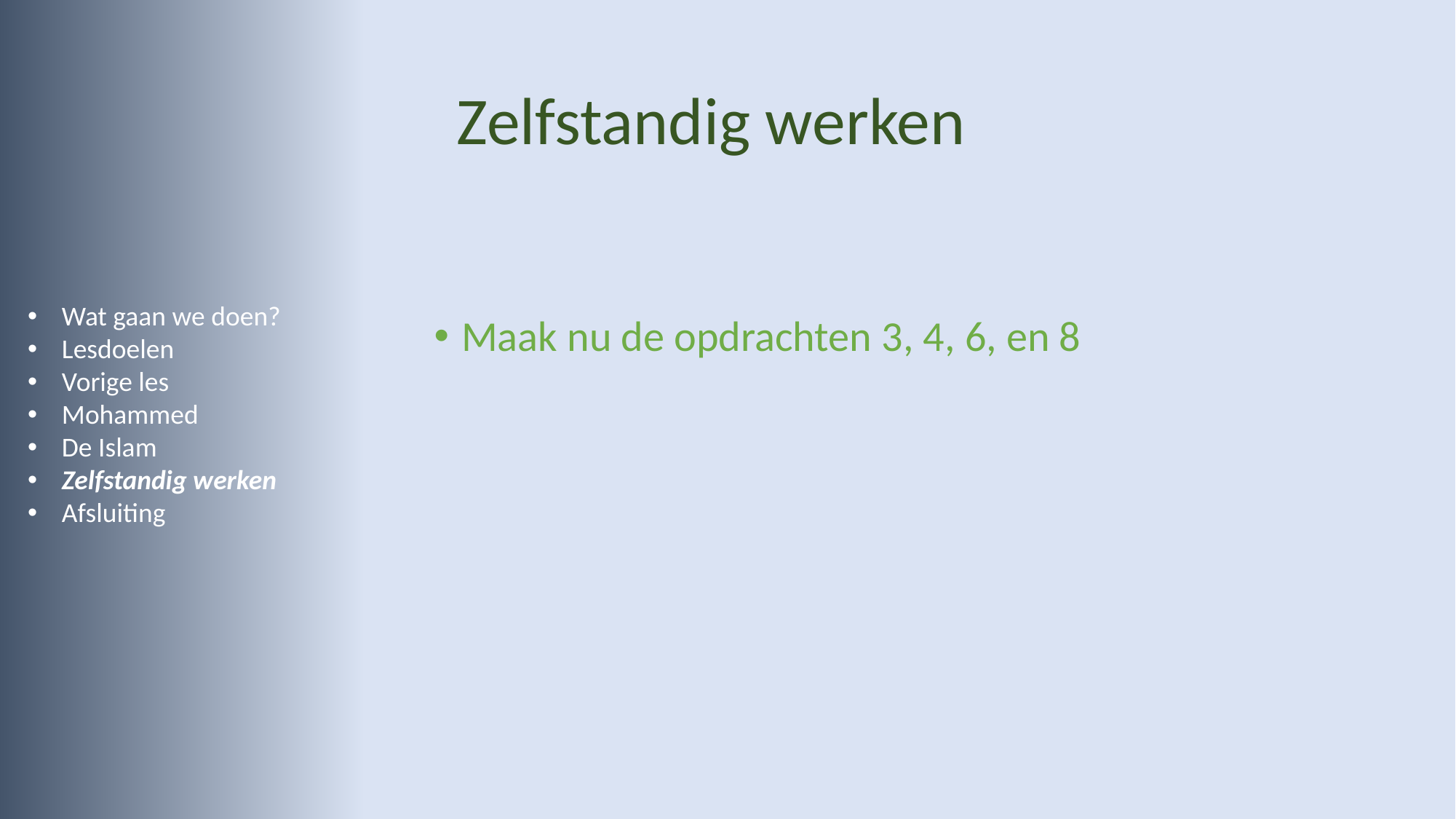

# Zelfstandig werken
Wat gaan we doen?
Lesdoelen
Vorige les
Mohammed
De Islam
Zelfstandig werken
Afsluiting
Maak nu de opdrachten 3, 4, 6, en 8